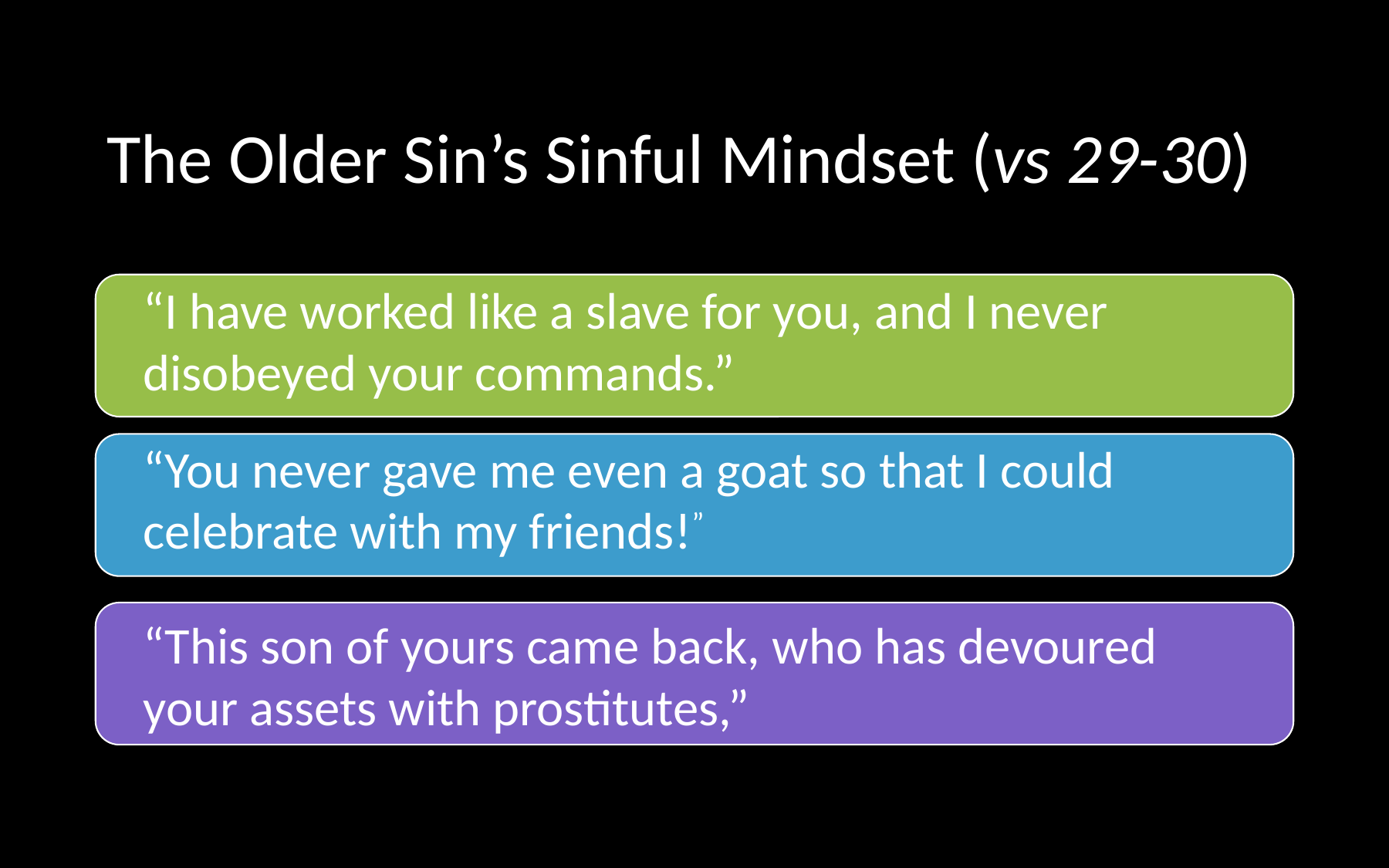

# The Older Sin’s Sinful Mindset (vs 29-30)

“I have worked like a slave for you, and I never disobeyed your commands.”
“You never gave me even a goat so that I could celebrate with my friends!”
“This son of yours came back, who has devoured your assets with prostitutes,”